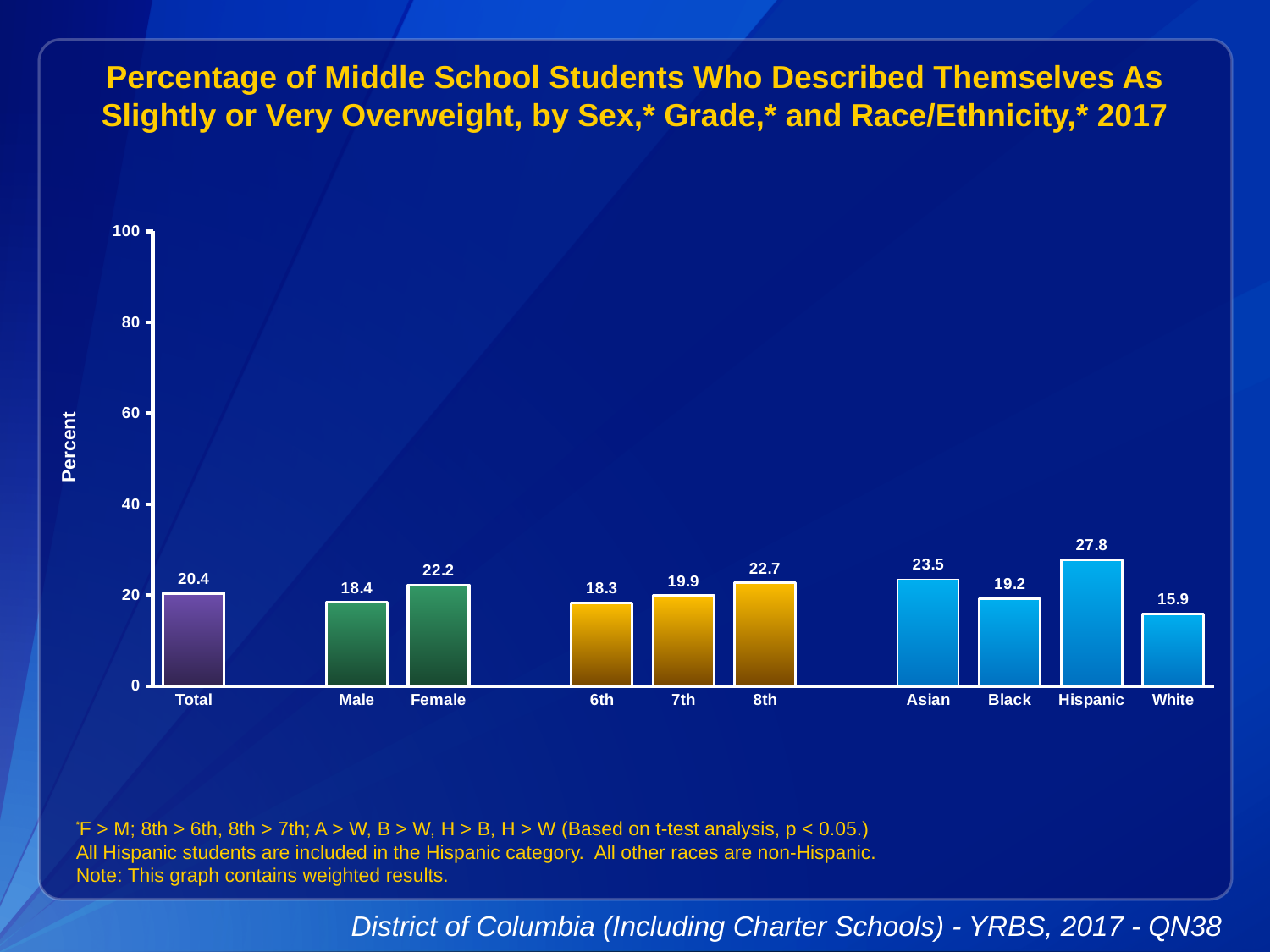

Percentage of Middle School Students Who Described Themselves As Slightly or Very Overweight, by Sex,* Grade,* and Race/Ethnicity,* 2017

### Chart

| Category | Series 1 |
|---|---|
| Total | 20.4 |
|  | None |
| Male | 18.4 |
| Female | 22.2 |
|  | None |
| 6th | 18.3 |
| 7th | 19.9 |
| 8th | 22.7 |
|  | None |
| Asian | 23.5 |
| Black | 19.2 |
| Hispanic | 27.8 |
| White | 15.9 |
*F > M; 8th > 6th, 8th > 7th; A > W, B > W, H > B, H > W (Based on t-test analysis, p < 0.05.)
All Hispanic students are included in the Hispanic category.  All other races are non-Hispanic.
Note: This graph contains weighted results.
District of Columbia (Including Charter Schools) - YRBS, 2017 - QN38